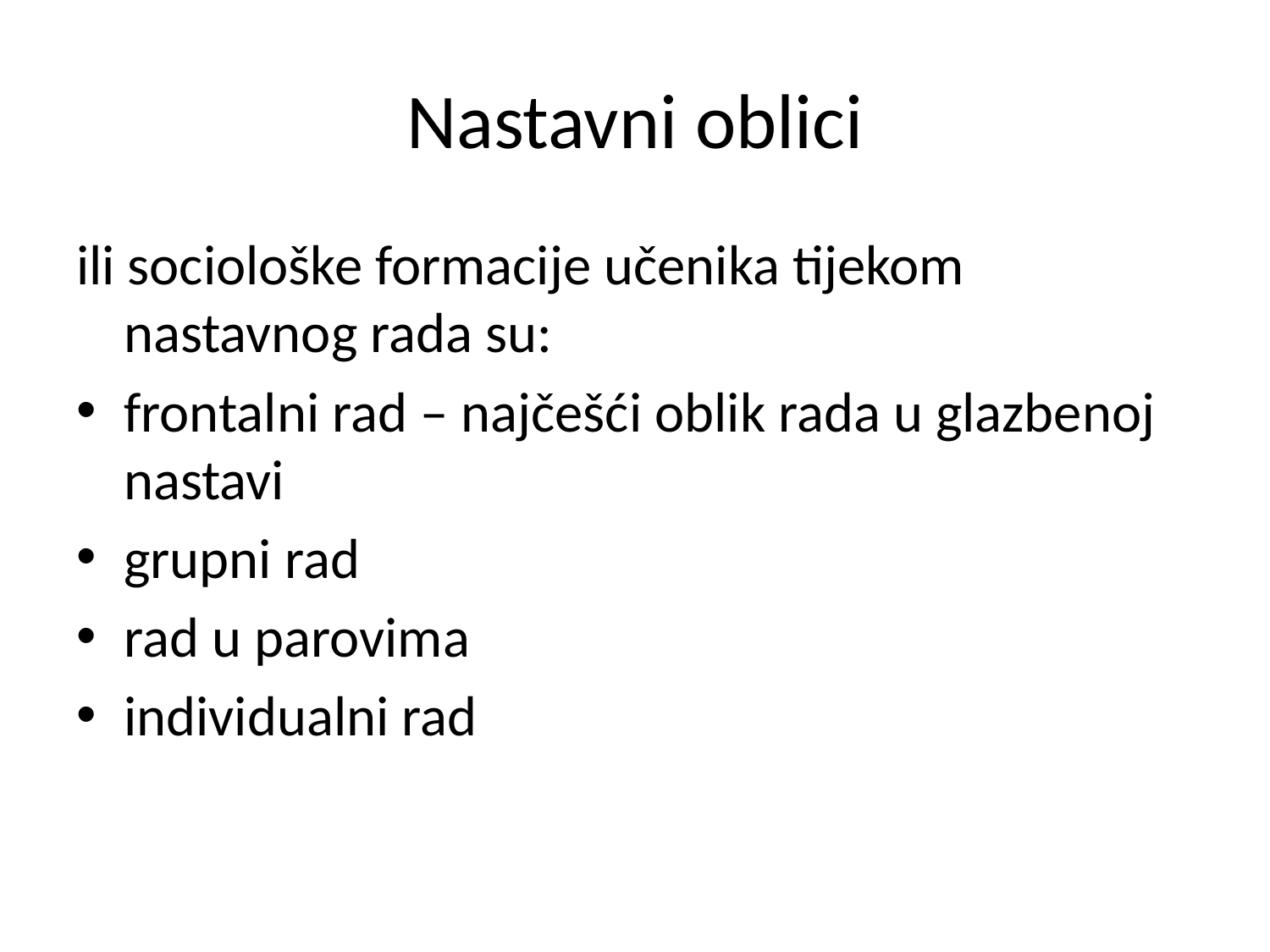

# Nastavni oblici
ili sociološke formacije učenika tijekom nastavnog rada su:
frontalni rad – najčešći oblik rada u glazbenoj nastavi
grupni rad
rad u parovima
individualni rad